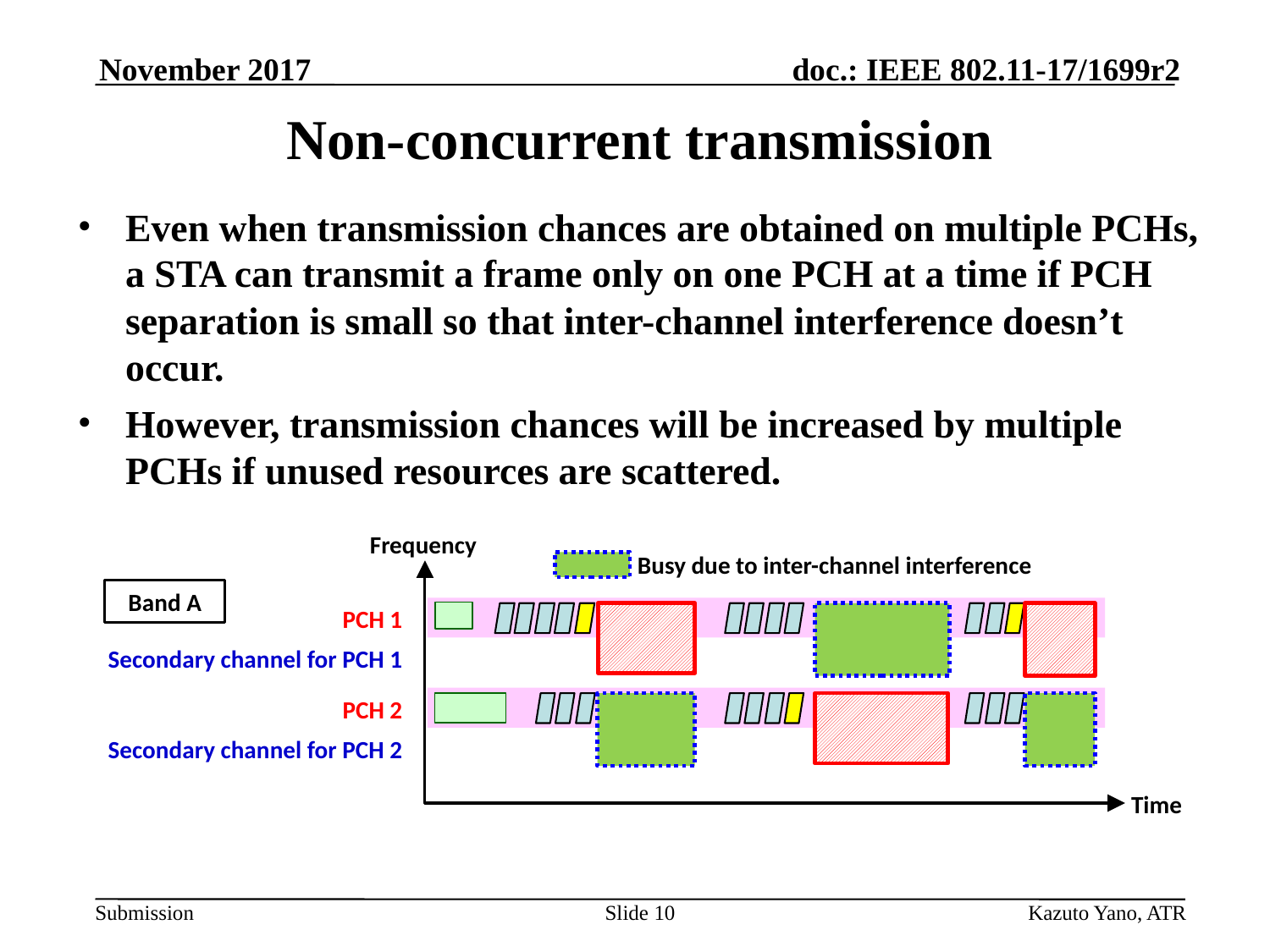

November 2017
# Non-concurrent transmission
Even when transmission chances are obtained on multiple PCHs, a STA can transmit a frame only on one PCH at a time if PCH separation is small so that inter-channel interference doesn’t occur.
However, transmission chances will be increased by multiple PCHs if unused resources are scattered.
Frequency
Busy due to inter-channel interference

Band A
PCH 1

Secondary channel for PCH 1
PCH 2

Secondary channel for PCH 2
Time
Slide 10
Kazuto Yano, ATR